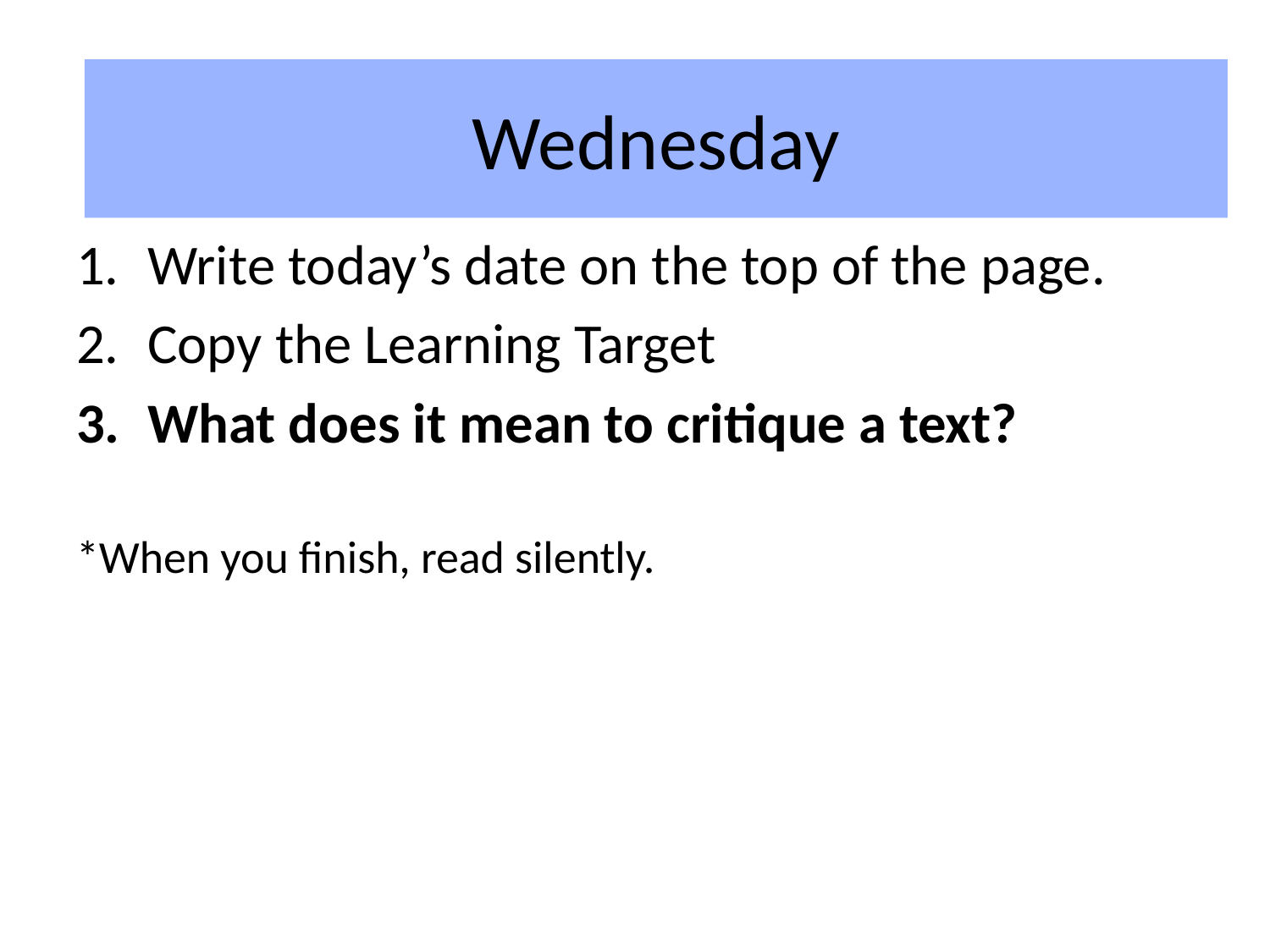

Wednesday
Write today’s date on the top of the page.
Copy the Learning Target
What does it mean to critique a text?

*When you finish, read silently.